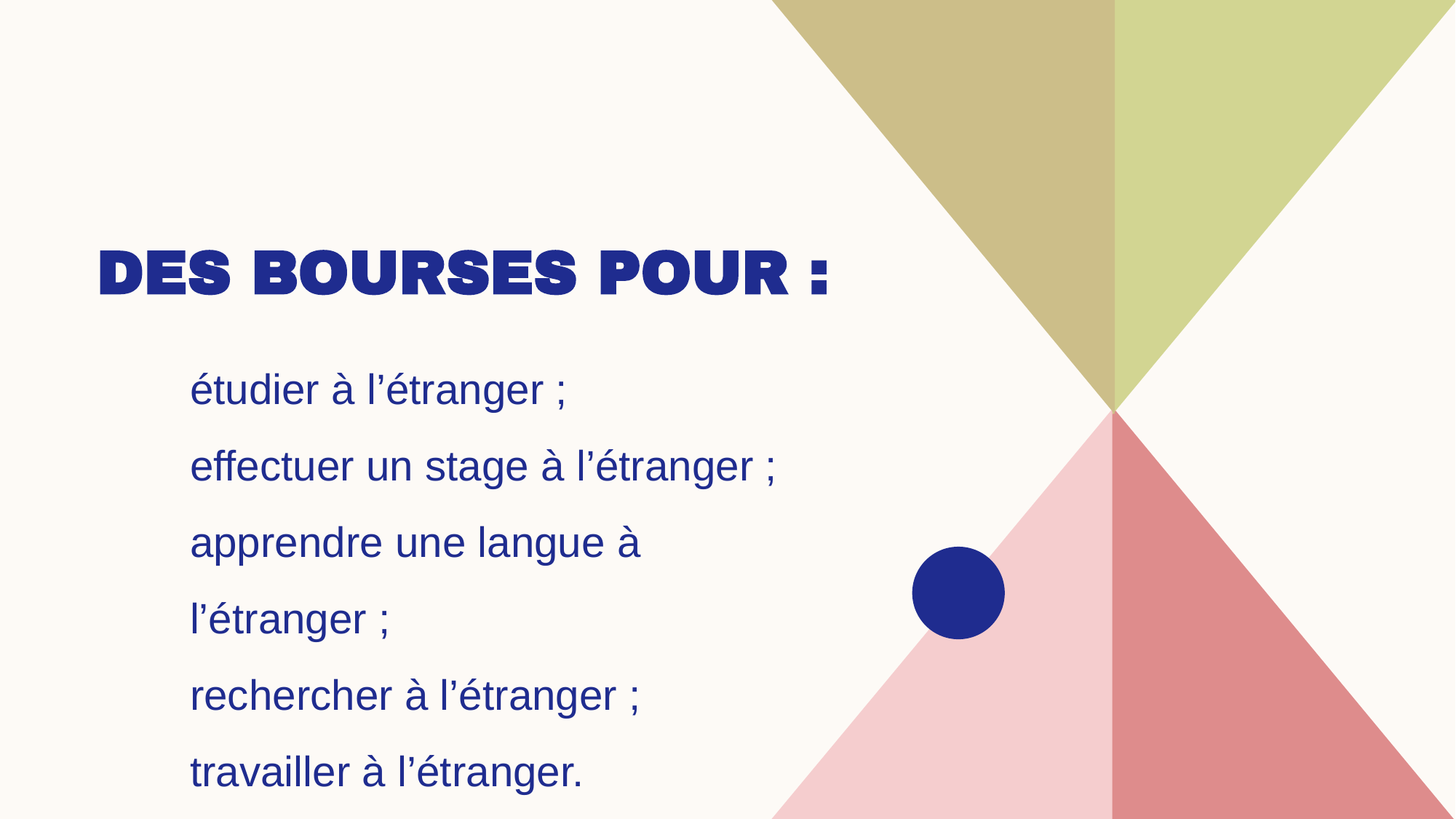

# Des Bourses pour :
étudier à l’étranger ;
effectuer un stage à l’étranger ;
apprendre une langue à l’étranger ;
rechercher à l’étranger ;
travailler à l’étranger.